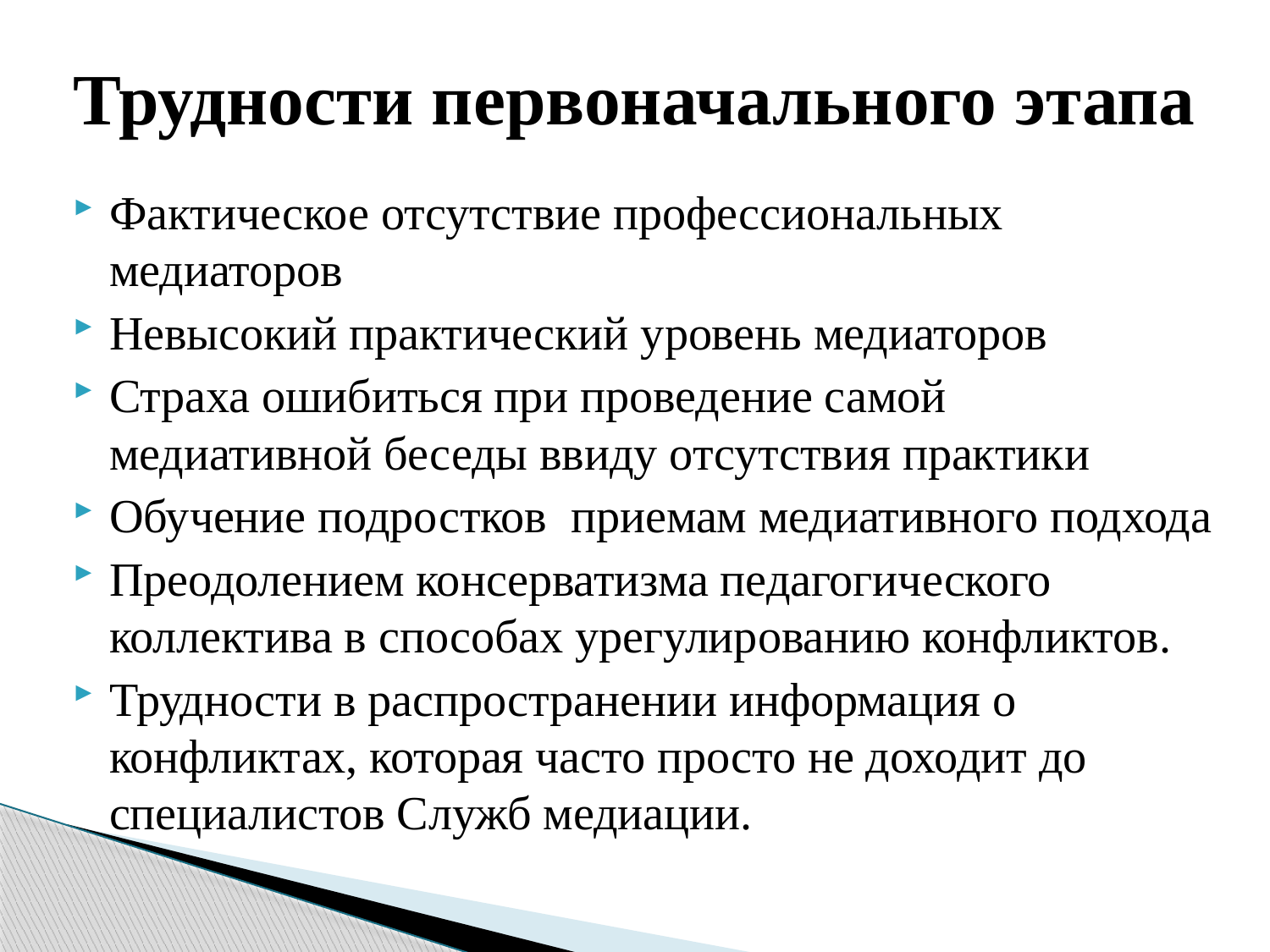

# Трудности первоначального этапа
Фактическое отсутствие профессиональных медиаторов
Невысокий практический уровень медиаторов
Страха ошибиться при проведение самой медиативной беседы ввиду отсутствия практики
Обучение подростков  приемам медиативного подхода
Преодолением консерватизма педагогического коллектива в способах урегулированию конфликтов.
Трудности в распространении информация о конфликтах, которая часто просто не доходит до специалистов Служб медиации.